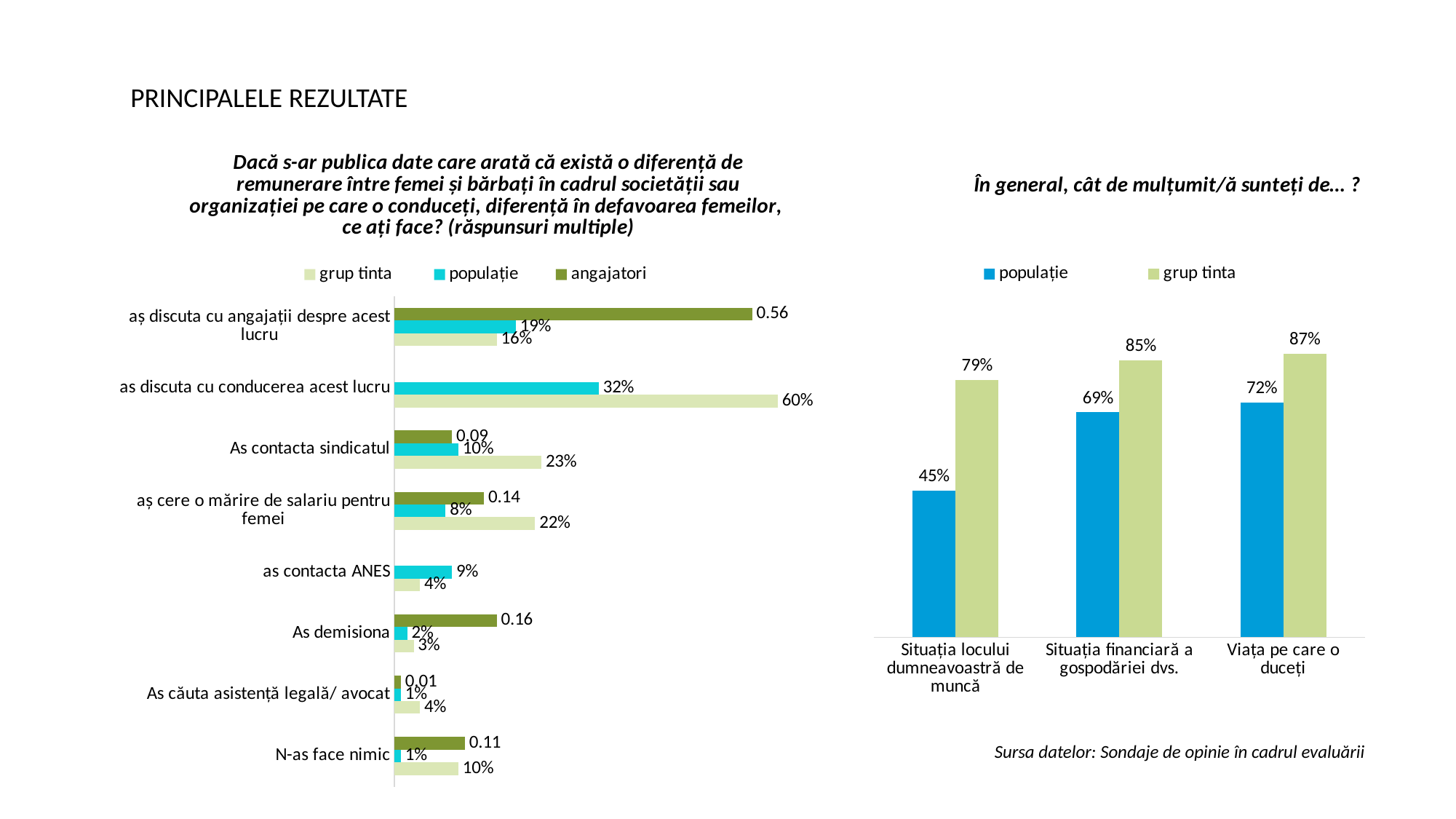

PRINCIPALELE REZULTATE

### Chart: Dacă s-ar publica date care arată că există o diferență de remunerare între femei și bărbați în cadrul societății sau organizației pe care o conduceți, diferență în defavoarea femeilor,  ce ați face? (răspunsuri multiple)

| Category | angajatori | populație | grup tinta  |
|---|---|---|---|
| aș discuta cu angajații despre acest lucru | 0.56 | 0.19 | 0.16 |
| as discuta cu conducerea acest lucru | None | 0.32 | 0.6 |
| As contacta sindicatul | 0.09 | 0.1 | 0.23 |
| aș cere o mărire de salariu pentru femei | 0.14 | 0.08 | 0.22 |
| as contacta ANES | None | 0.09 | 0.04 |
| As demisiona | 0.16 | 0.02 | 0.03 |
| As căuta asistență legală/ avocat | 0.01 | 0.01 | 0.04 |
| N-as face nimic | 0.11 | 0.01 | 0.1 |

### Chart: În general, cât de mulțumit/ă sunteți de… ?

| Category | populație | grup tinta |
|---|---|---|
| Situația locului dumneavoastră de muncă | 0.45 | 0.79 |
| Situația financiară a gospodăriei dvs. | 0.69 | 0.85 |
| Viața pe care o duceți | 0.72 | 0.87 |
Sursa datelor: Sondaje de opinie în cadrul evaluării